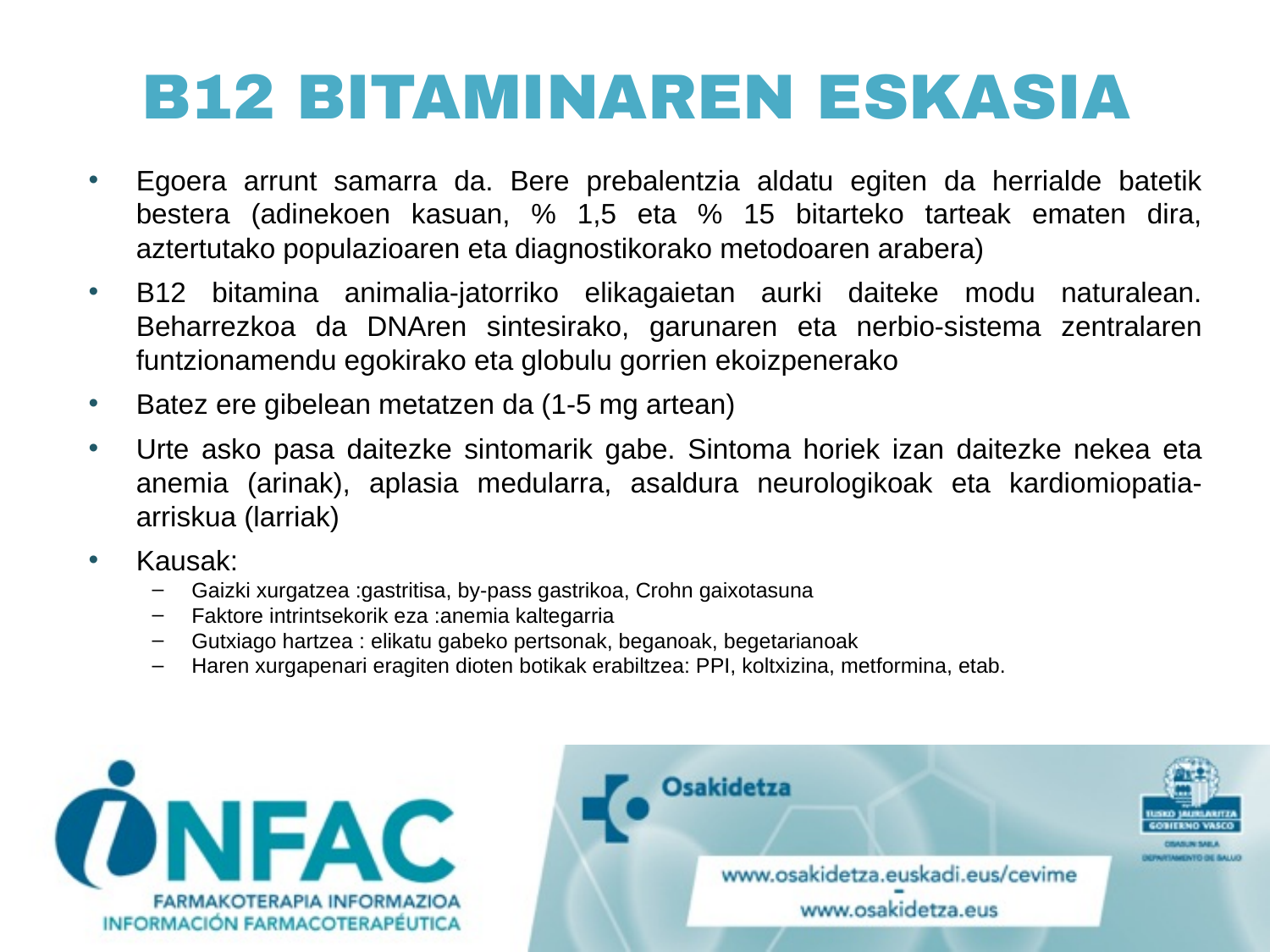

# B12 BITAMINAREN ESKASIA

Egoera arrunt samarra da. Bere prebalentzia aldatu egiten da herrialde batetik bestera (adinekoen kasuan, % 1,5 eta % 15 bitarteko tarteak ematen dira, aztertutako populazioaren eta diagnostikorako metodoaren arabera)
B12 bitamina animalia-jatorriko elikagaietan aurki daiteke modu naturalean. Beharrezkoa da DNAren sintesirako, garunaren eta nerbio-sistema zentralaren funtzionamendu egokirako eta globulu gorrien ekoizpenerako
Batez ere gibelean metatzen da (1-5 mg artean)
Urte asko pasa daitezke sintomarik gabe. Sintoma horiek izan daitezke nekea eta anemia (arinak), aplasia medularra, asaldura neurologikoak eta kardiomiopatia-arriskua (larriak)
Kausak:
Gaizki xurgatzea :gastritisa, by-pass gastrikoa, Crohn gaixotasuna
Faktore intrintsekorik eza :anemia kaltegarria
Gutxiago hartzea : elikatu gabeko pertsonak, beganoak, begetarianoak
Haren xurgapenari eragiten dioten botikak erabiltzea: PPI, koltxizina, metformina, etab.